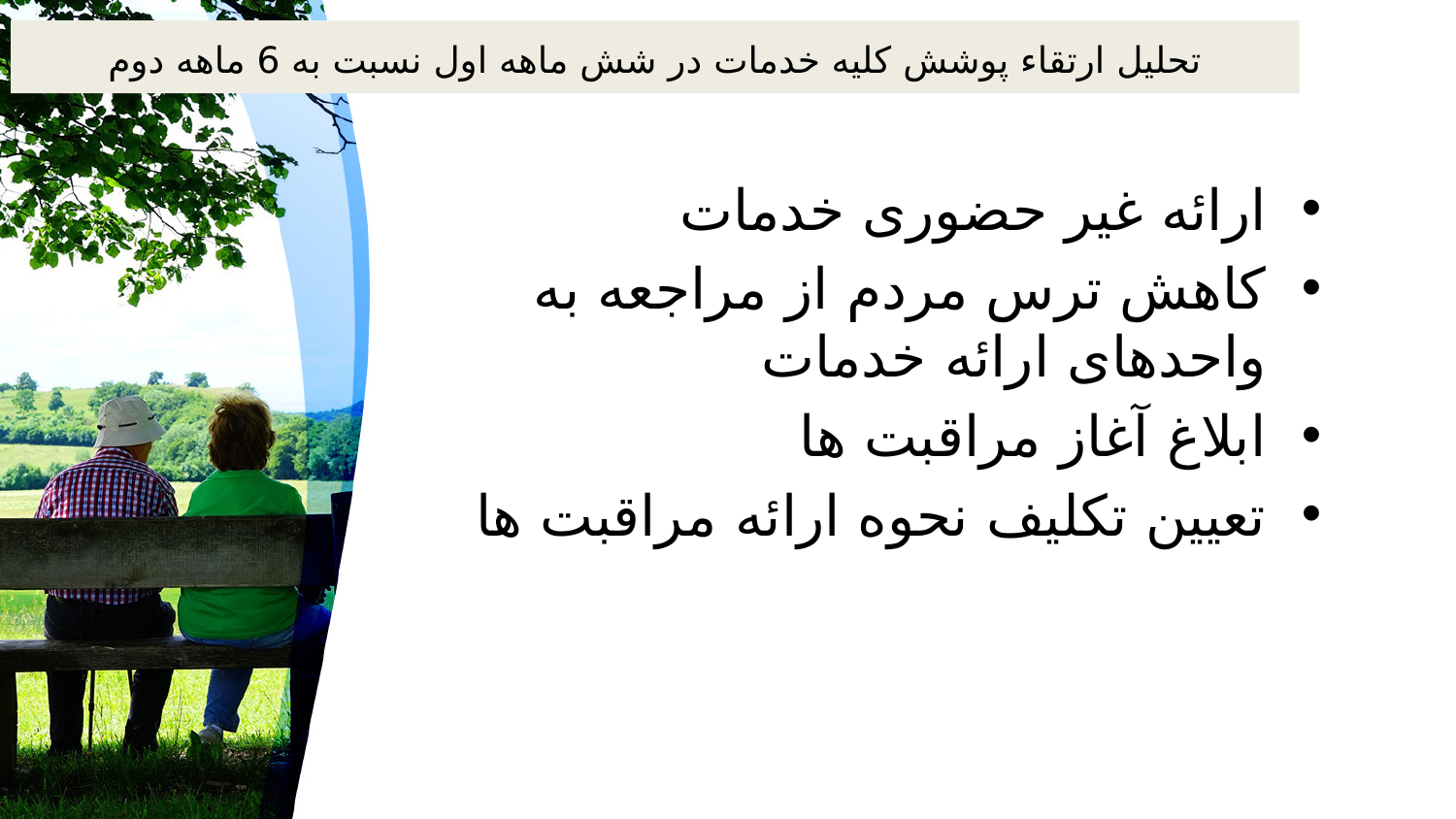

# تحلیل ارتقاء پوشش کلیه خدمات در شش ماهه اول نسبت به 6 ماهه دوم
ارائه غیر حضوری خدمات
کاهش ترس مردم از مراجعه به واحدهای ارائه خدمات
ابلاغ آغاز مراقبت ها
تعیین تکلیف نحوه ارائه مراقبت ها